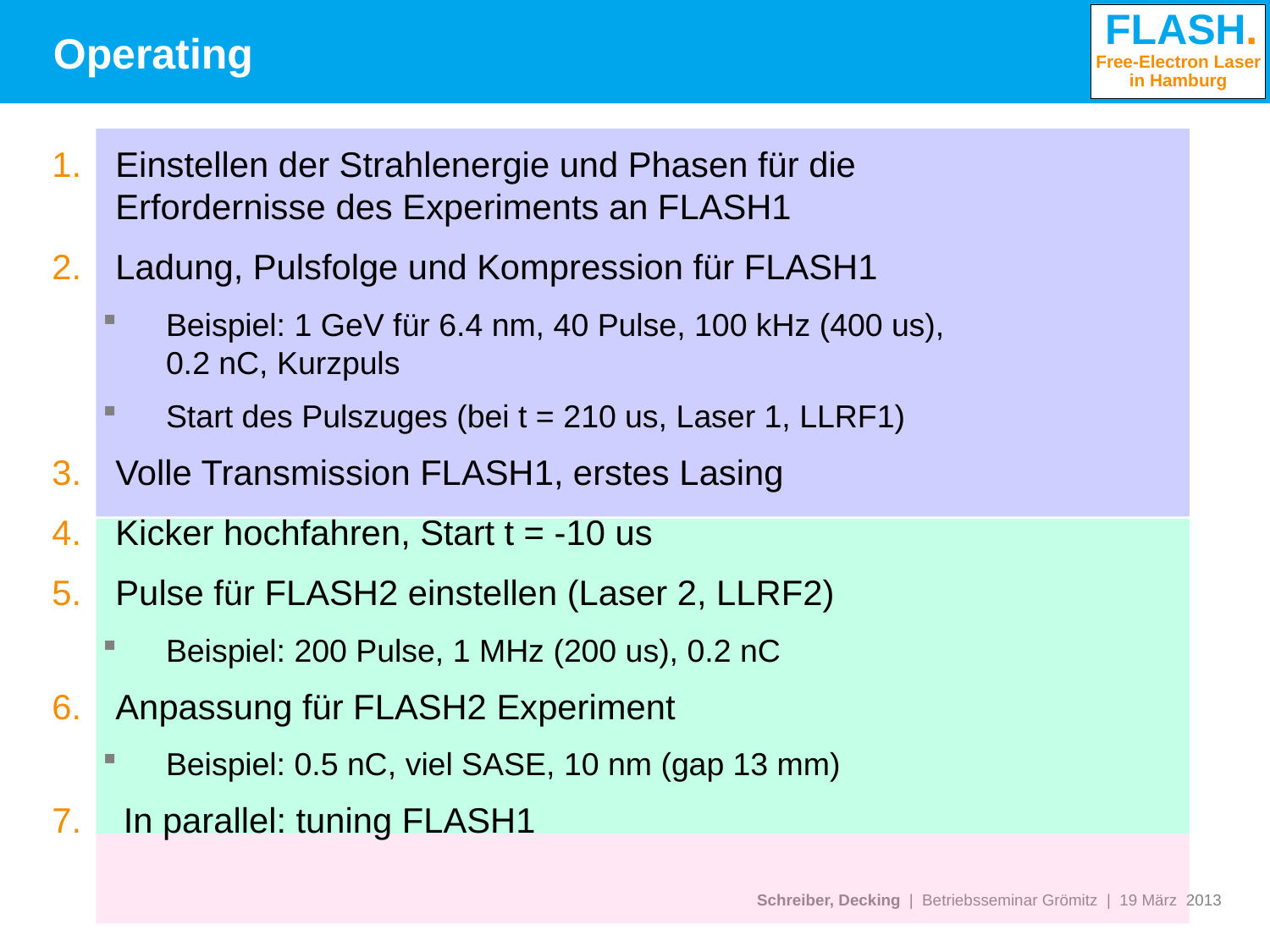

# Operating

Einstellen der Strahlenergie und Phasen für die Erfordernisse des Experiments an FLASH1
Ladung, Pulsfolge und Kompression für FLASH1
Beispiel: 1 GeV für 6.4 nm, 40 Pulse, 100 kHz (400 us),
0.2 nC, Kurzpuls
Start des Pulszuges (bei t = 210 us, Laser 1, LLRF1)
Volle Transmission FLASH1, erstes Lasing
Kicker hochfahren, Start t = -10 us
Pulse für FLASH2 einstellen (Laser 2, LLRF2)
Beispiel: 200 Pulse, 1 MHz (200 us), 0.2 nC
Anpassung für FLASH2 Experiment
Beispiel: 0.5 nC, viel SASE, 10 nm (gap 13 mm)
In parallel: tuning FLASH1